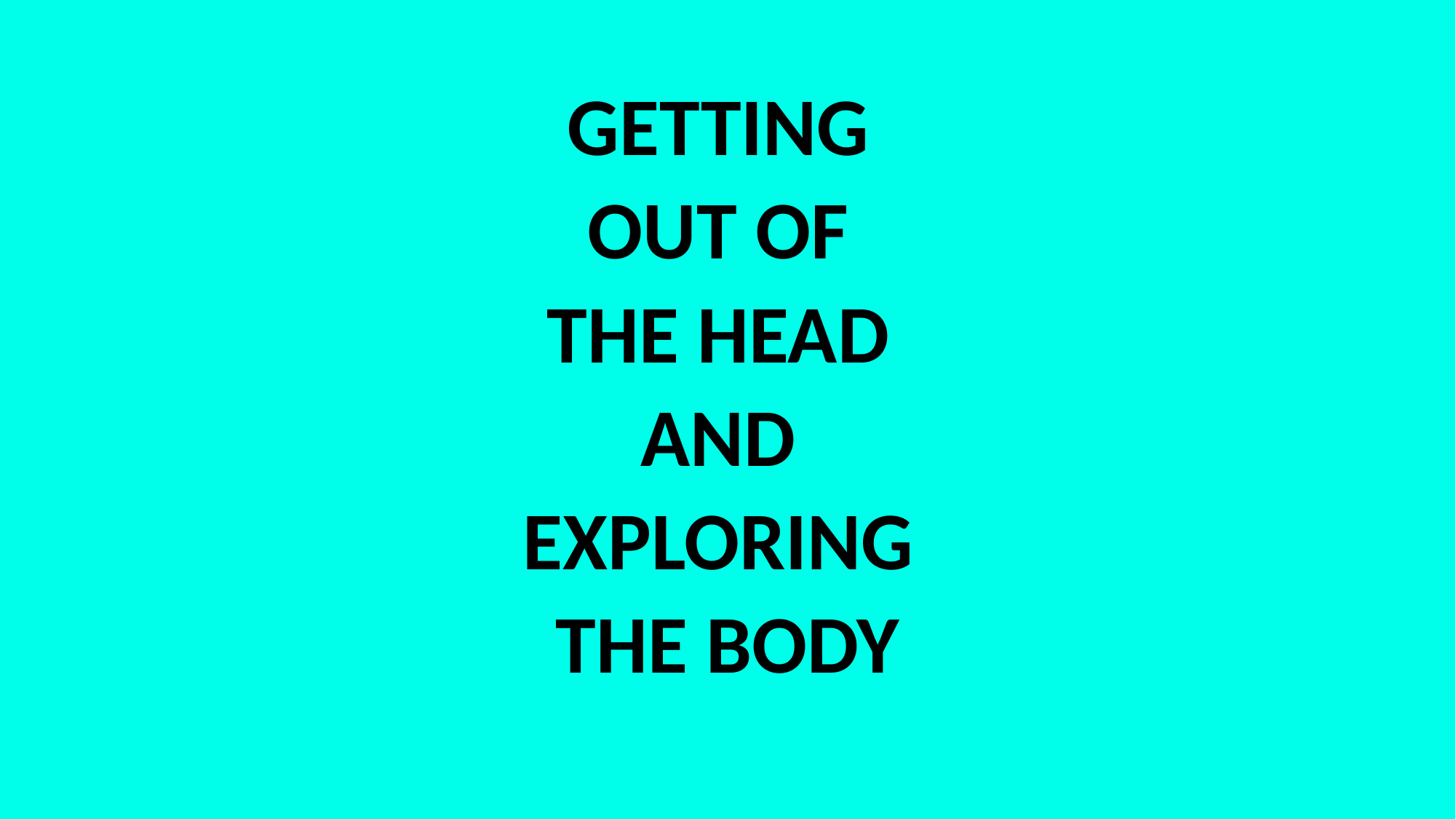

GETTING
OUT OF
THE HEAD
AND
EXPLORING
THE BODY